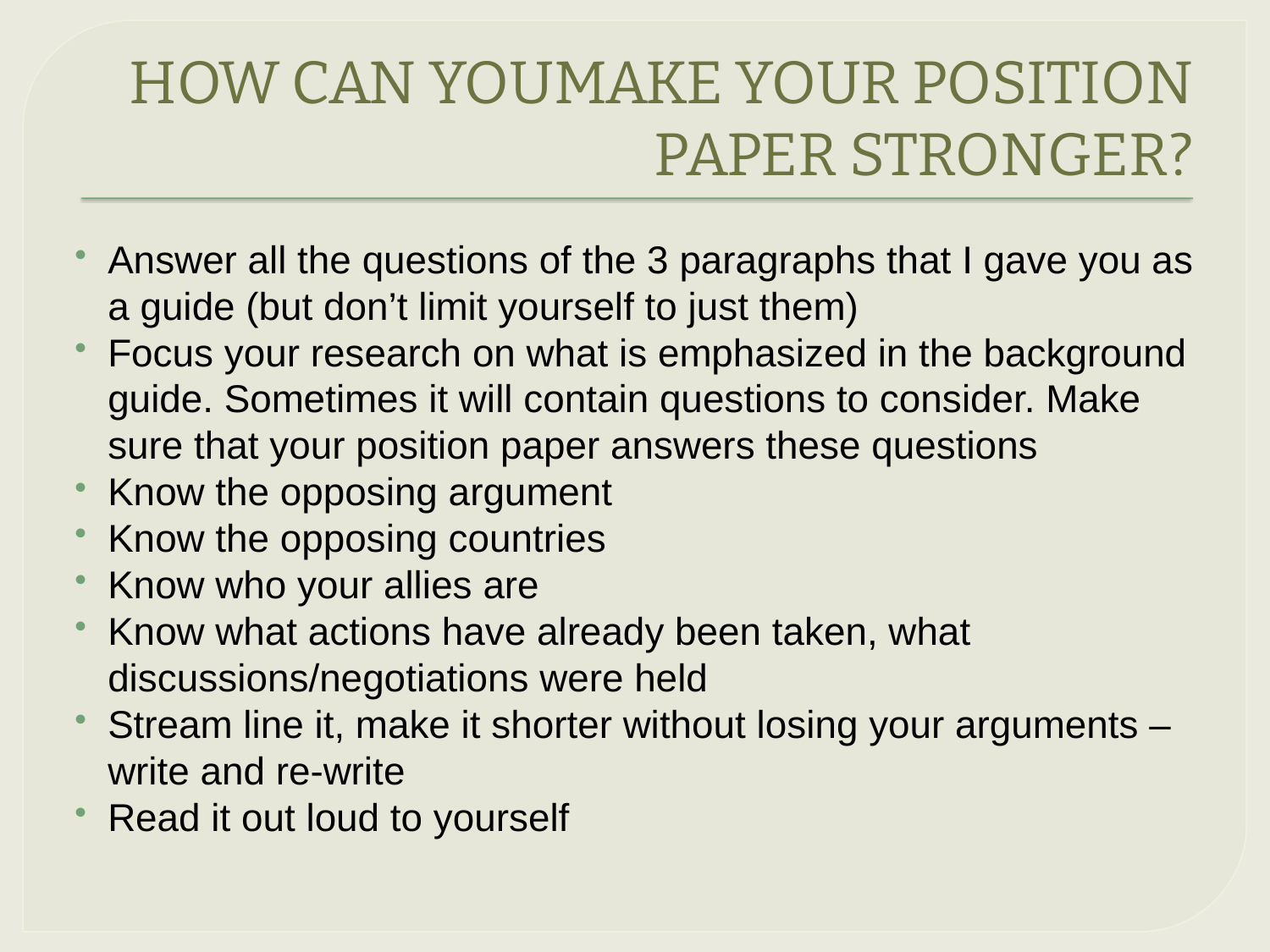

# HOW CAN YOUMAKE YOUR POSITION PAPER STRONGER?
Answer all the questions of the 3 paragraphs that I gave you as a guide (but don’t limit yourself to just them)
Focus your research on what is emphasized in the background guide. Sometimes it will contain questions to consider. Make sure that your position paper answers these questions
Know the opposing argument
Know the opposing countries
Know who your allies are
Know what actions have already been taken, what discussions/negotiations were held
Stream line it, make it shorter without losing your arguments – write and re-write
Read it out loud to yourself